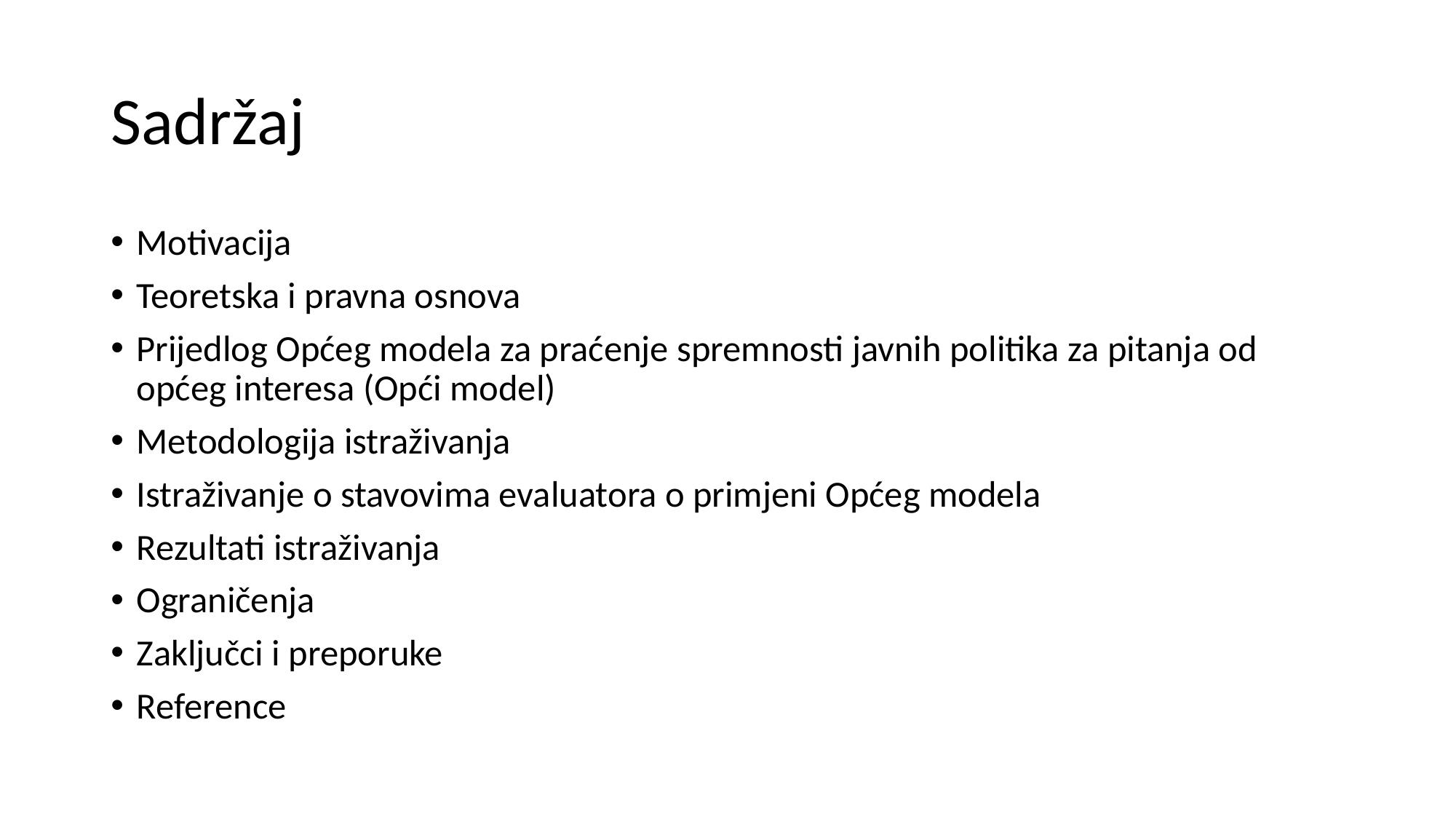

# Sadržaj
Motivacija
Teoretska i pravna osnova
Prijedlog Općeg modela za praćenje spremnosti javnih politika za pitanja od općeg interesa (Opći model)
Metodologija istraživanja
Istraživanje o stavovima evaluatora o primjeni Općeg modela
Rezultati istraživanja
Ograničenja
Zaključci i preporuke
Reference